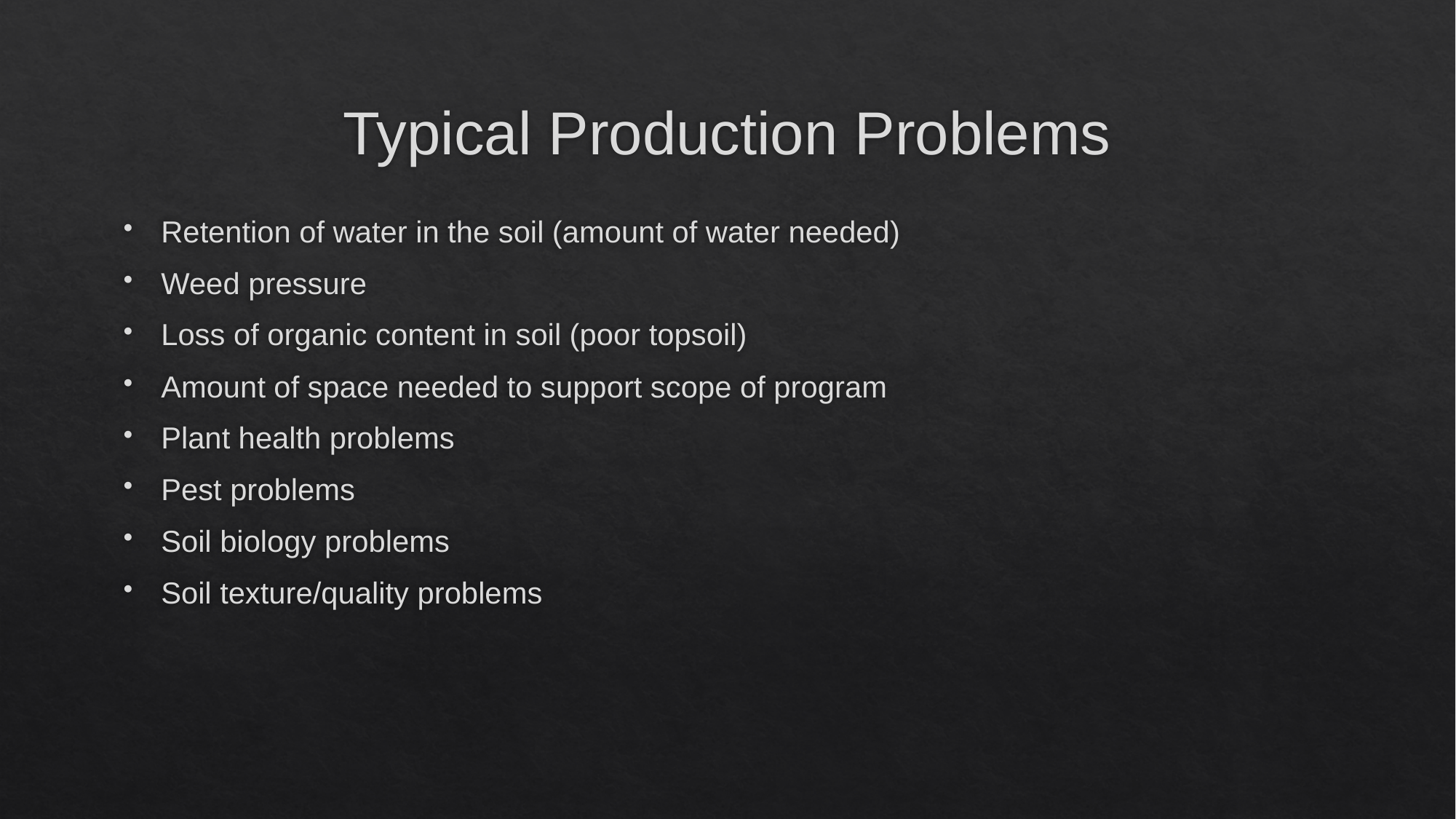

# Typical Production Problems
Retention of water in the soil (amount of water needed)
Weed pressure
Loss of organic content in soil (poor topsoil)
Amount of space needed to support scope of program
Plant health problems
Pest problems
Soil biology problems
Soil texture/quality problems